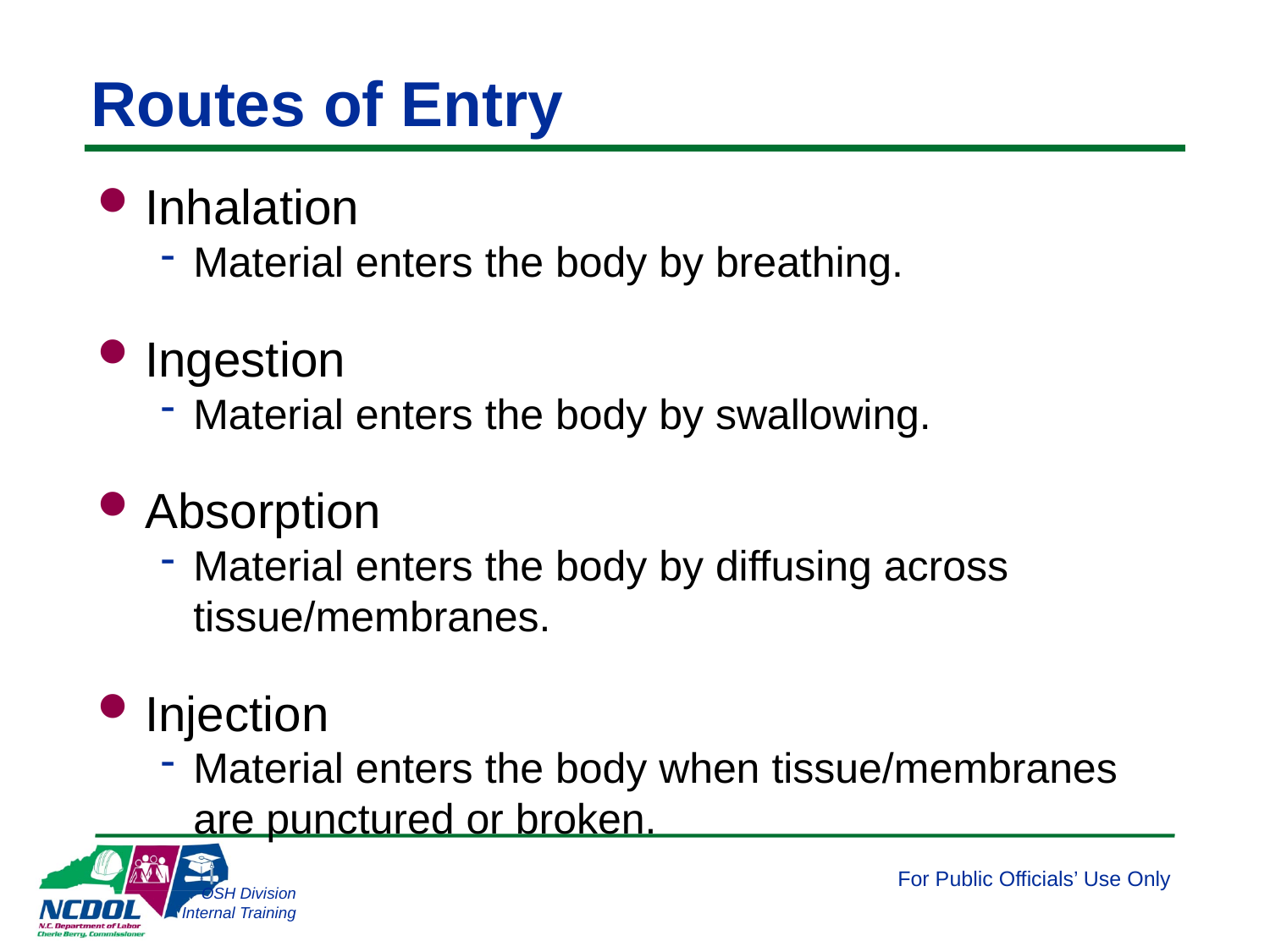

# Routes of Entry

Inhalation
Material enters the body by breathing.

Ingestion
Material enters the body by swallowing.

Absorption
Material enters the body by diffusing across tissue/membranes.

Injection
Material enters the body when tissue/membranes are punctured or broken.